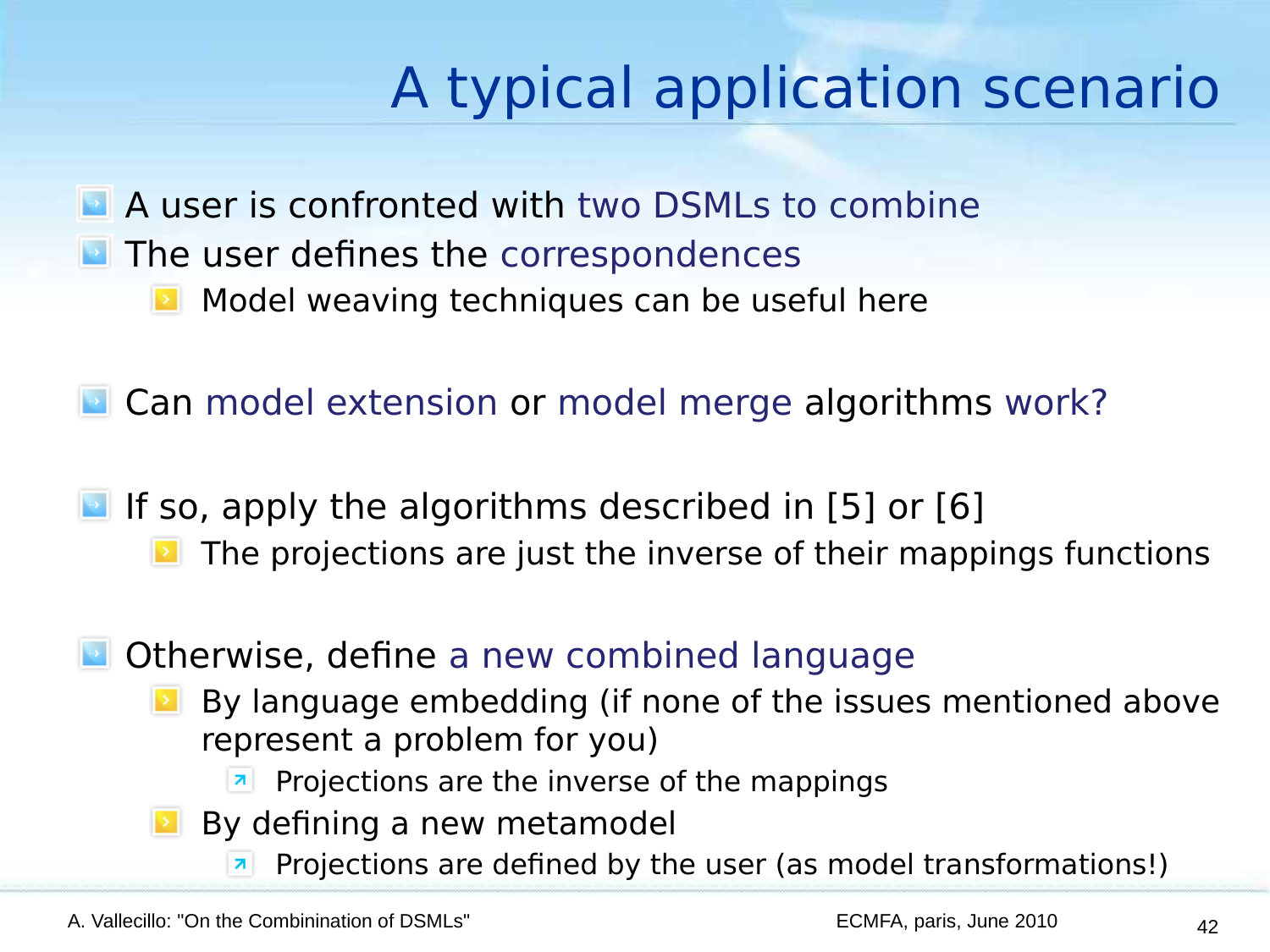

# A typical application scenario
A user is confronted with two DSMLs to combine
The user defines the correspondences
Model weaving techniques can be useful here

Can model extension or model merge algorithms work?

If so, apply the algorithms described in [5] or [6]
The projections are just the inverse of their mappings functions

Otherwise, define a new combined language
By language embedding (if none of the issues mentioned above represent a problem for you)
Projections are the inverse of the mappings
By defining a new metamodel
Projections are defined by the user (as model transformations!)
A. Vallecillo: "On the Combinination of DSMLs"
ECMFA, paris, June 2010
42